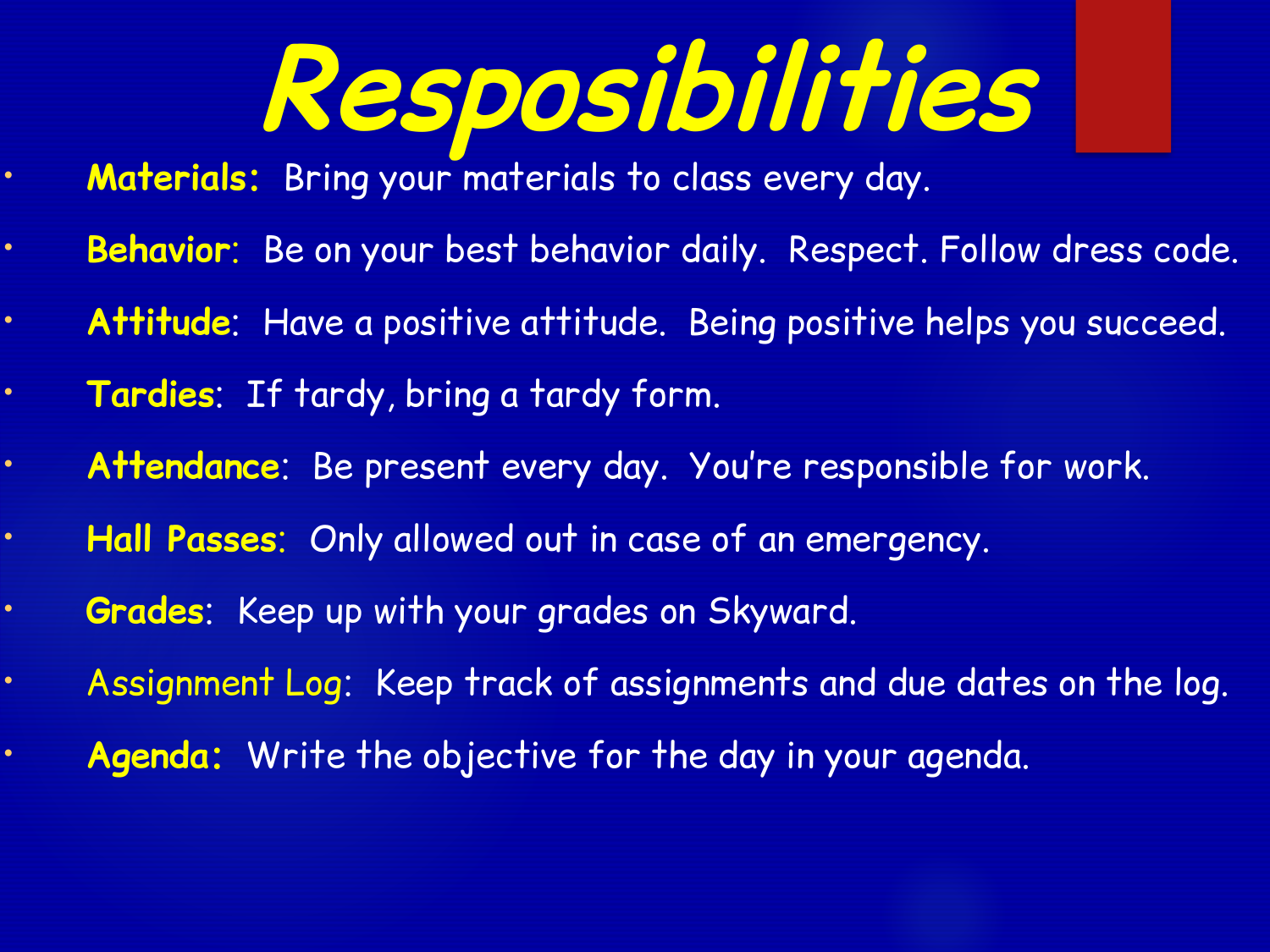

Resposibilities
Materials:  Bring your materials to class every day.
Behavior:  Be on your best behavior daily.  Respect. Follow dress code.
Attitude:  Have a positive attitude.  Being positive helps you succeed.
Tardies:  If tardy, bring a tardy form.
Attendance:  Be present every day.  You’re responsible for work.
Hall Passes:  Only allowed out in case of an emergency.
Grades:  Keep up with your grades on Skyward.
Assignment Log:  Keep track of assignments and due dates on the log.
Agenda:  Write the objective for the day in your agenda.